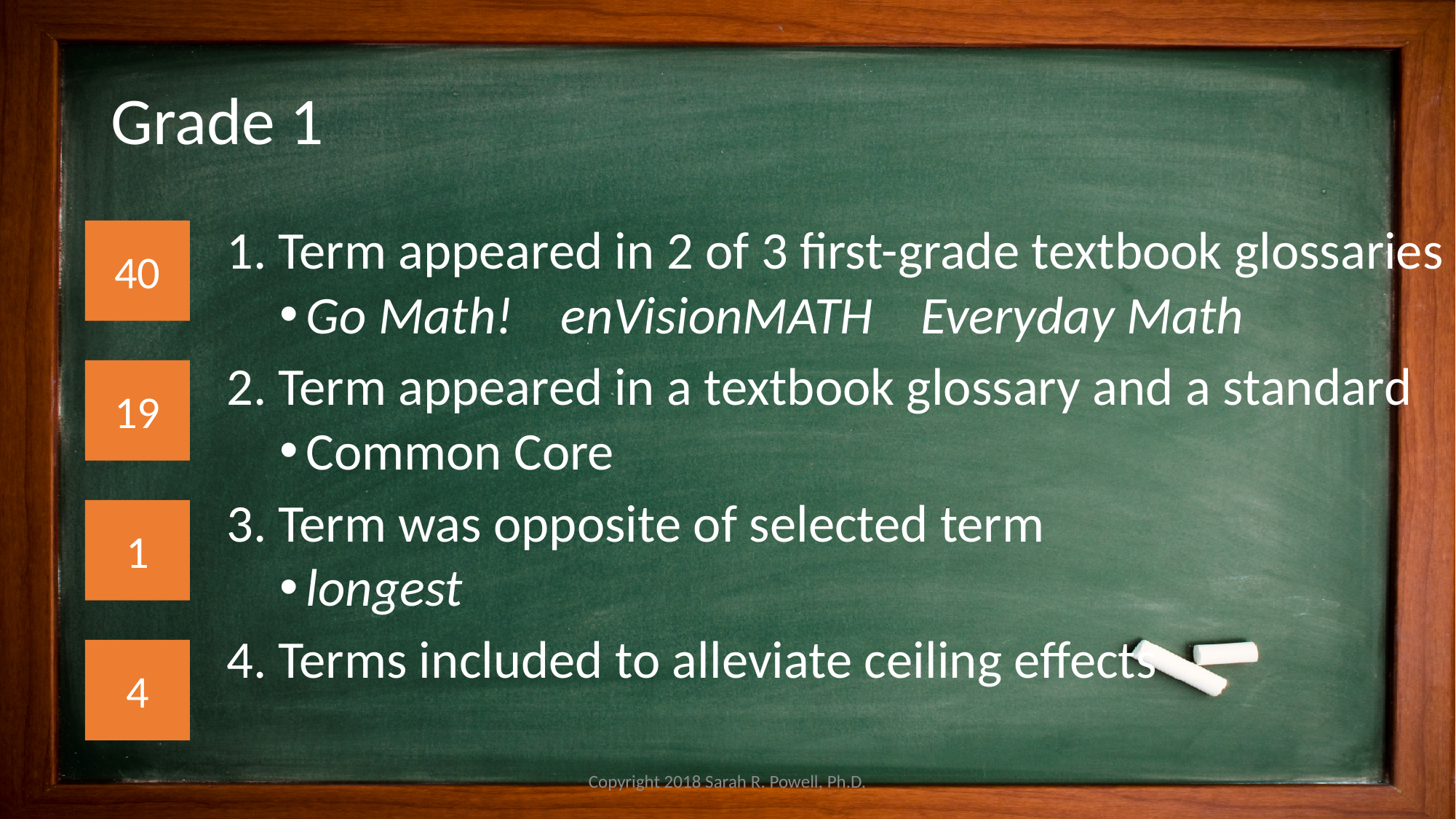

# Grade 1
1. Term appeared in 2 of 3 first-grade textbook glossaries
Go Math!    enVisionMATH    Everyday Math
2. Term appeared in a textbook glossary and a standard
Common Core
3. Term was opposite of selected term
longest
4. Terms included to alleviate ceiling effects

40
19
1
4
Copyright 2018 Sarah R. Powell, Ph.D.